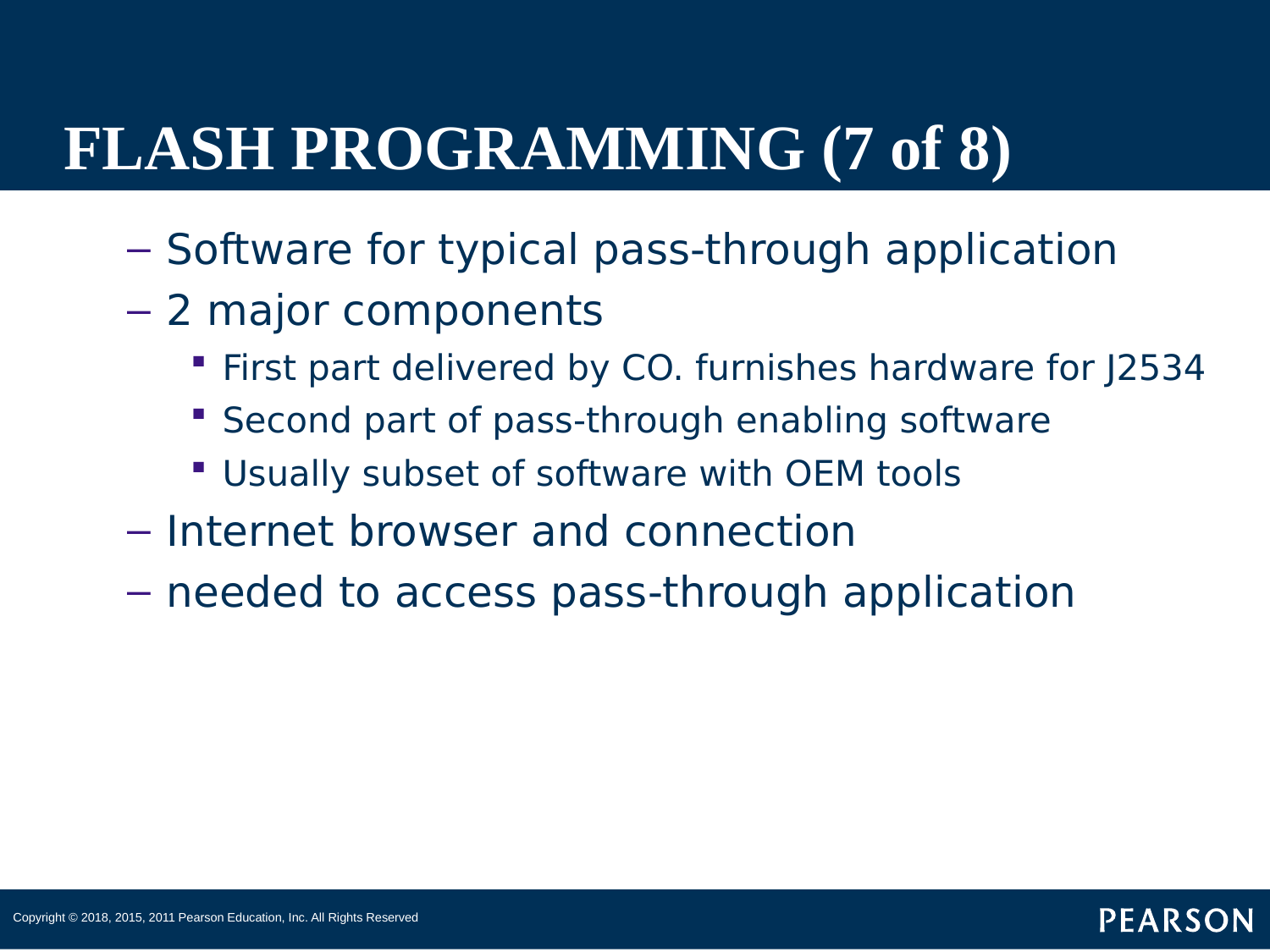

# FLASH PROGRAMMING (7 of 8)
Software for typical pass-through application
2 major components
First part delivered by CO. furnishes hardware for J2534
Second part of pass-through enabling software
Usually subset of software with OEM tools
Internet browser and connection
needed to access pass-through application